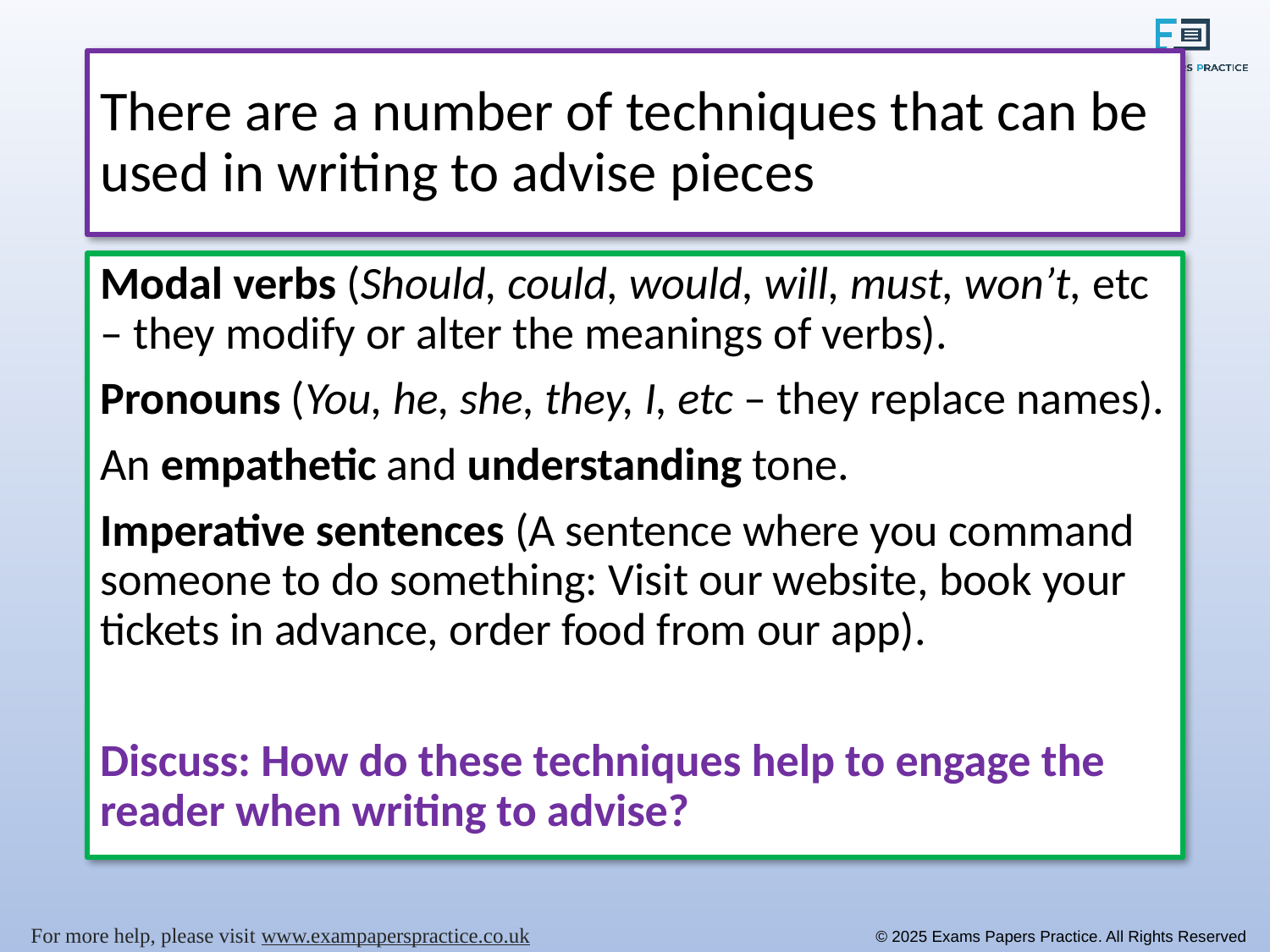

# There are a number of techniques that can be used in writing to advise pieces
Modal verbs (Should, could, would, will, must, won’t, etc – they modify or alter the meanings of verbs).
Pronouns (You, he, she, they, I, etc – they replace names).
An empathetic and understanding tone.
Imperative sentences (A sentence where you command someone to do something: Visit our website, book your tickets in advance, order food from our app).

Discuss: How do these techniques help to engage the reader when writing to advise?